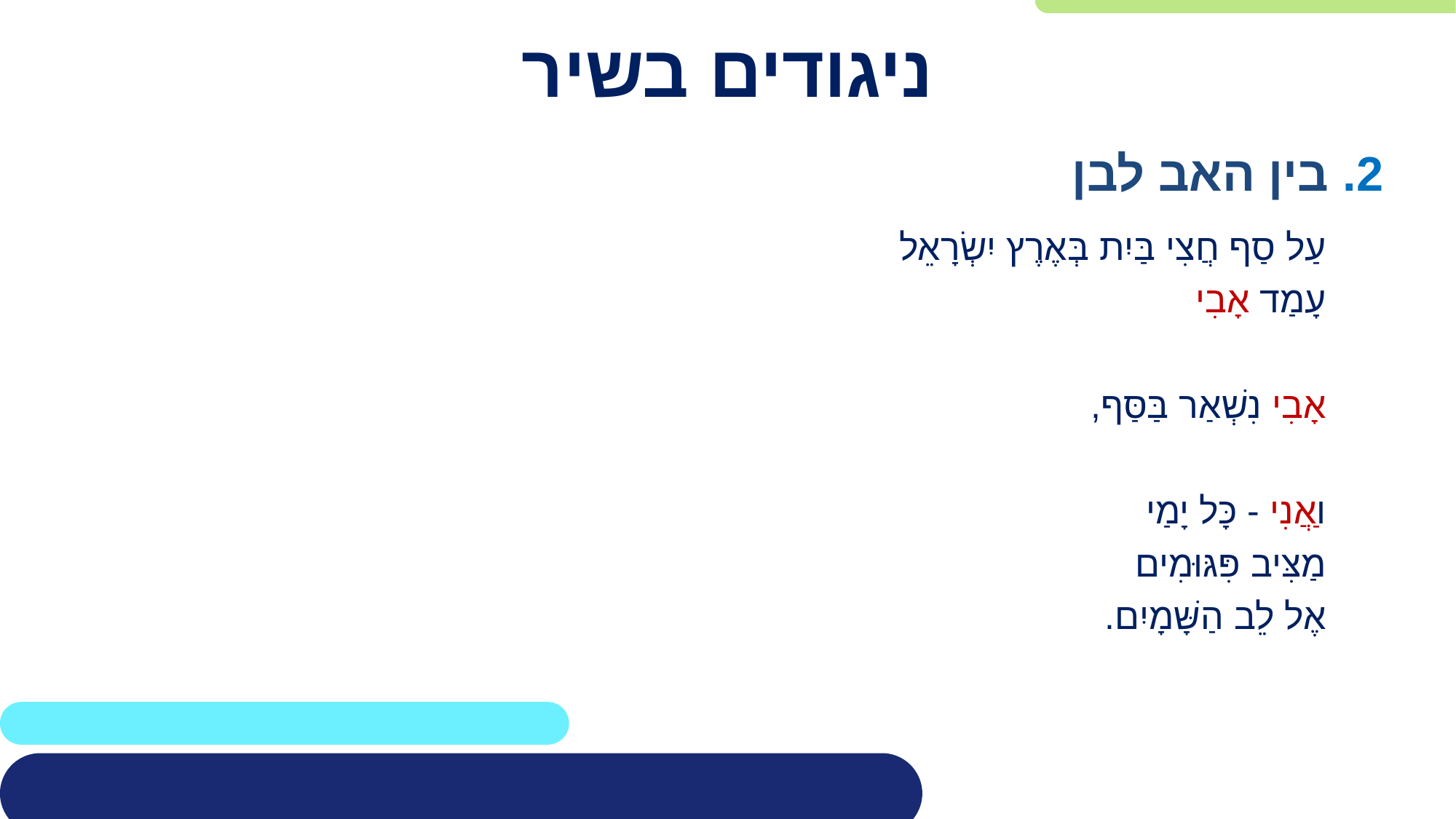

# ניגודים בשיר
2. בין האב לבן
עַל סַף חֲצִי בַּיִת בְּאֶרֶץ יִשְׂרָאֵל
עָמַד אָבִי

אָבִי נִשְׁאַר בַּסַּף,

וַאֲנִי - כָּל יָמַי
מַצִּיב פִּגּוּמִים
אֶל לֵב הַשָּׁמָיִם.